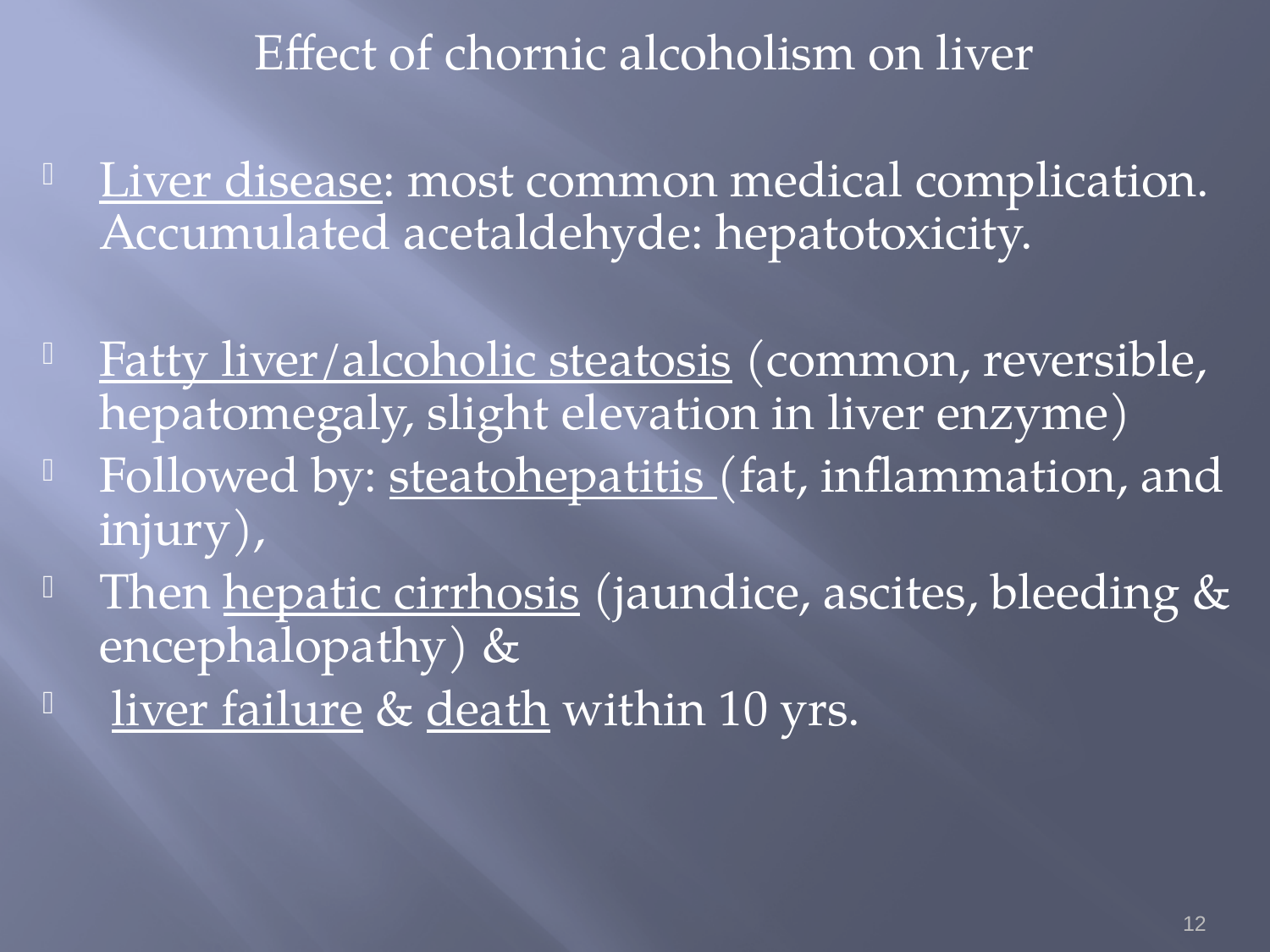

Effect of chornic alcoholism on liver

Liver disease: most common medical complication. Accumulated acetaldehyde: hepatotoxicity.

Fatty liver/alcoholic steatosis (common, reversible, hepatomegaly, slight elevation in liver enzyme)
Followed by: steatohepatitis (fat, inflammation, and injury),
Then hepatic cirrhosis (jaundice, ascites, bleeding & encephalopathy) &
 liver failure & death within 10 yrs.
12